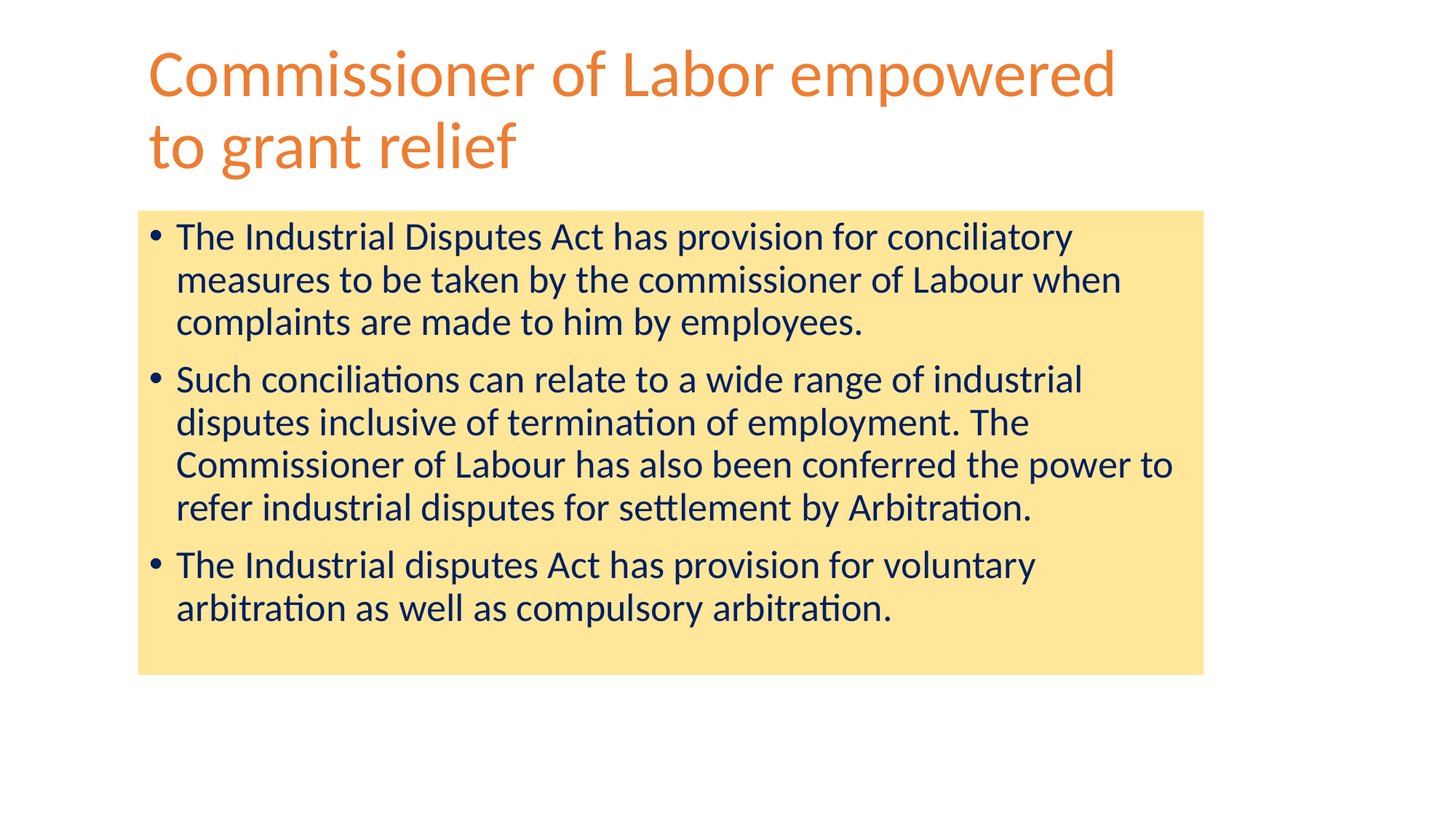

# Commissioner of Labor empowered to grant relief
The Industrial Disputes Act has provision for conciliatory measures to be taken by the commissioner of Labour when complaints are made to him by employees.
Such conciliations can relate to a wide range of industrial disputes inclusive of termination of employment. The Commissioner of Labour has also been conferred the power to refer industrial disputes for settlement by Arbitration.
The Industrial disputes Act has provision for voluntary arbitration as well as compulsory arbitration.